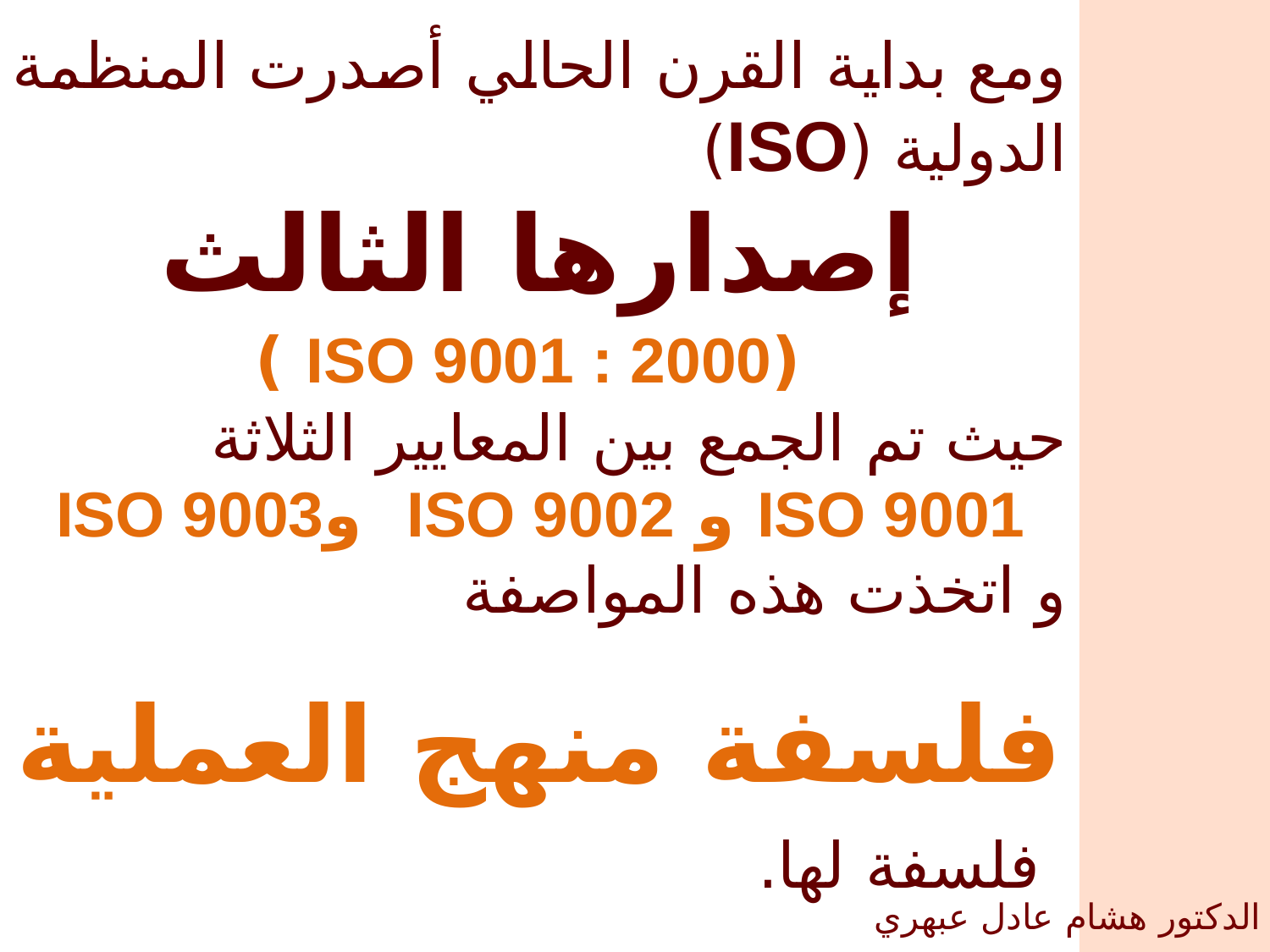

ومع بداية القرن الحالي أصدرت المنظمة الدولية (ISO)
إصدارها الثالث
  (ISO 9001 : 2000 )
حيث تم الجمع بين المعايير الثلاثة
 ISO 9001 و ISO 9002  وISO 9003
و اتخذت هذه المواصفة

فلسفة منهج العملية
 فلسفة لها.
الدكتور هشام عادل عبهري